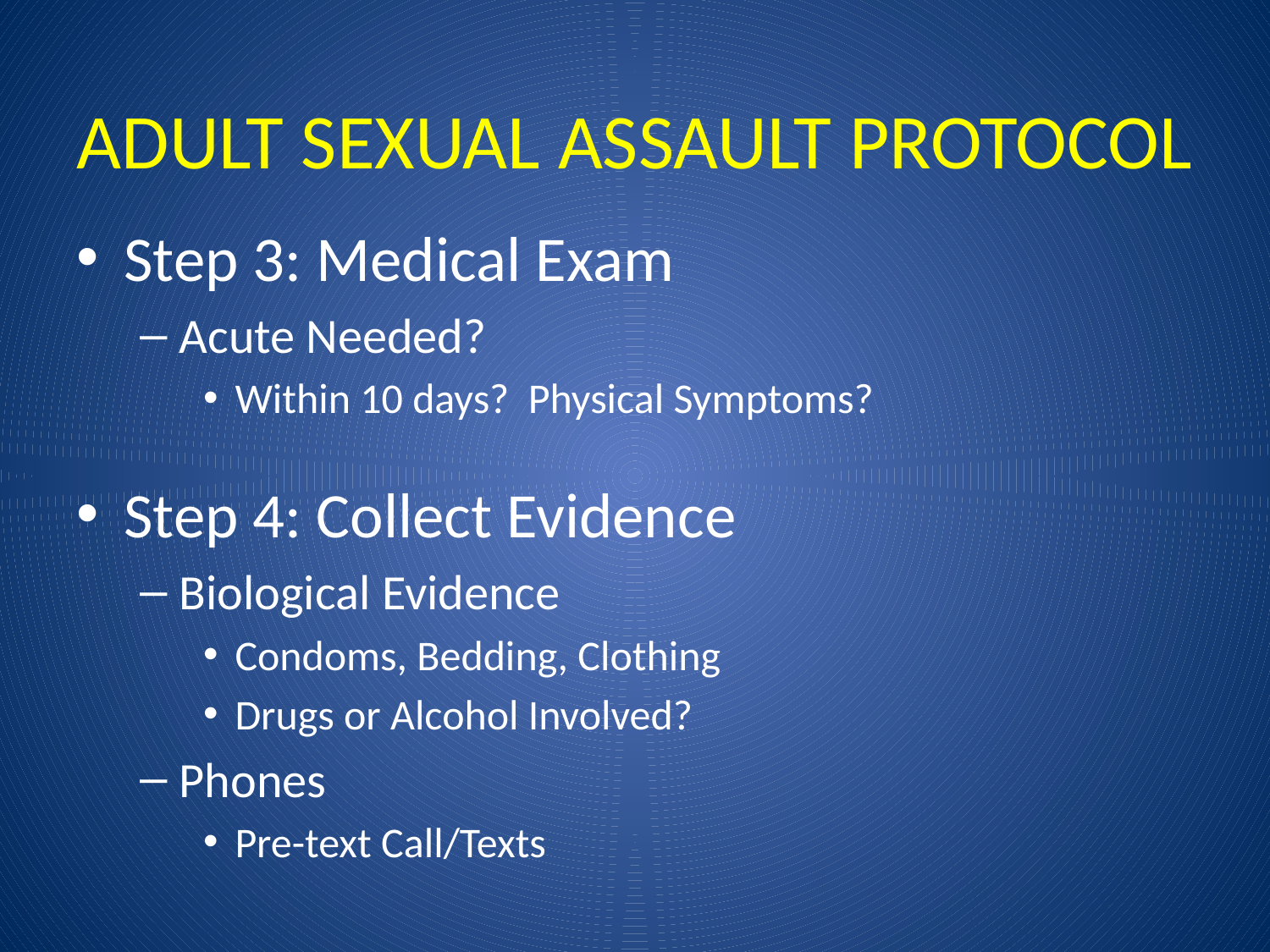

# ADULT SEXUAL ASSAULT PROTOCOL
Step 3: Medical Exam
Acute Needed?
Within 10 days?  Physical Symptoms?

Step 4: Collect Evidence
Biological Evidence
Condoms, Bedding, Clothing
Drugs or Alcohol Involved?
Phones
Pre-text Call/Texts